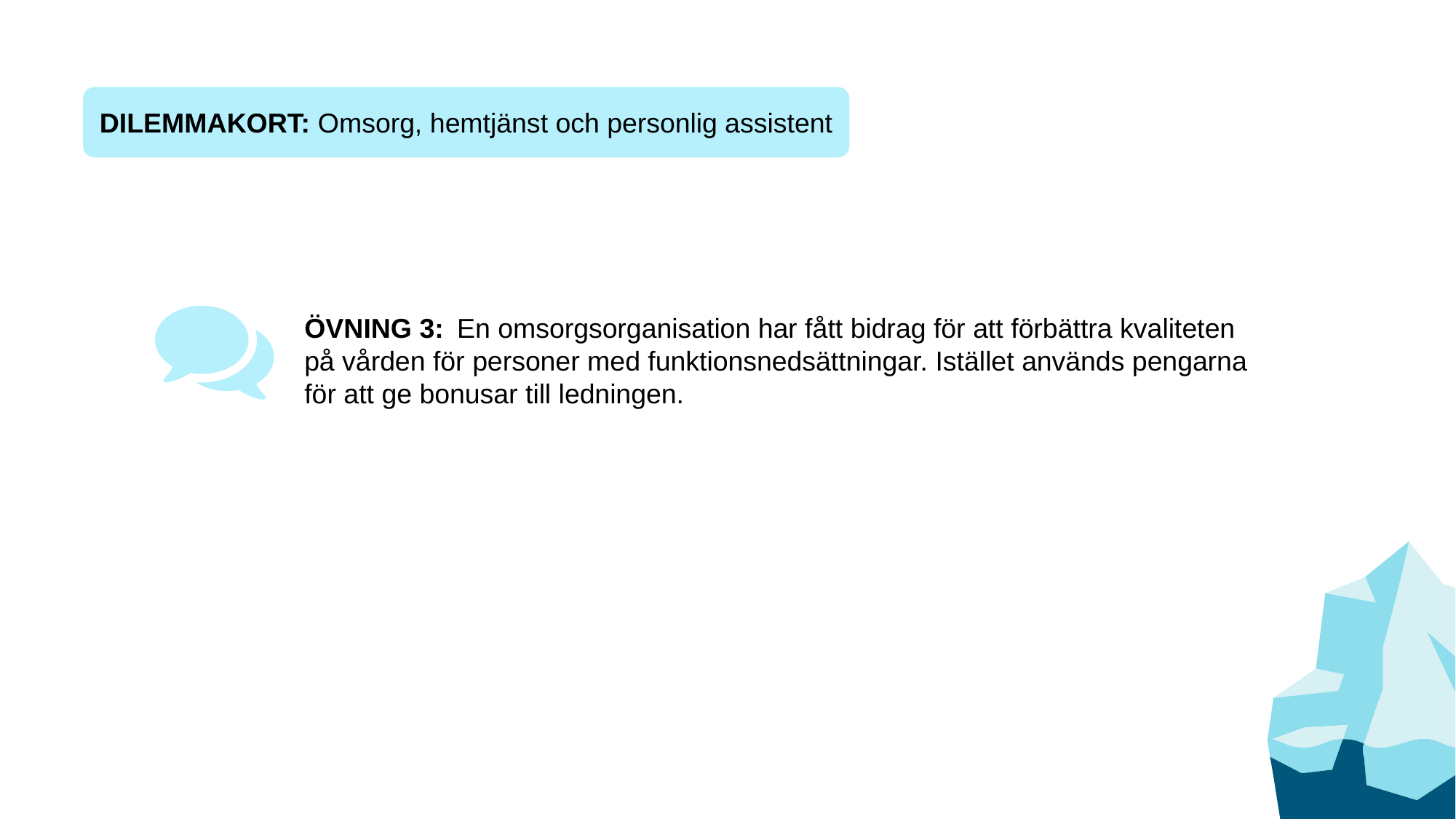

DILEMMAKORT: Omsorg, hemtjänst och personlig assistent
ÖVNING 3:  En omsorgsorganisation har fått bidrag för att förbättra kvaliteten på vården för personer med funktionsnedsättningar. Istället används pengarna för att ge bonusar till ledningen.